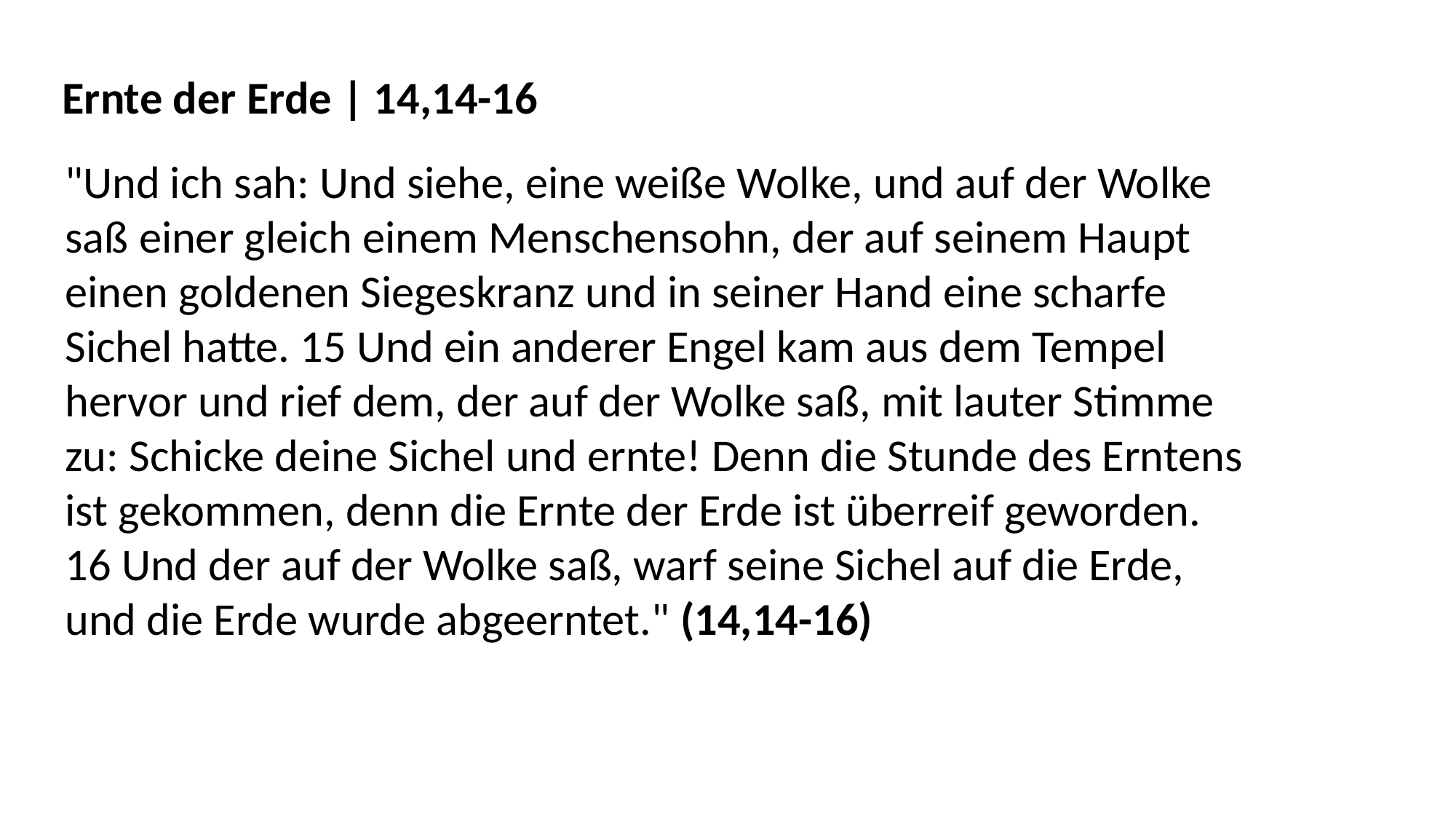

Ernte der Erde | 14,14-16
"Und ich sah: Und siehe, eine weiße Wolke, und auf der Wolke
saß einer gleich einem Menschensohn, der auf seinem Haupt
einen goldenen Siegeskranz und in seiner Hand eine scharfe
Sichel hatte. 15 Und ein anderer Engel kam aus dem Tempel
hervor und rief dem, der auf der Wolke saß, mit lauter Stimme
zu: Schicke deine Sichel und ernte! Denn die Stunde des Erntens
ist gekommen, denn die Ernte der Erde ist überreif geworden.
16 Und der auf der Wolke saß, warf seine Sichel auf die Erde,
und die Erde wurde abgeerntet." (14,14-16)